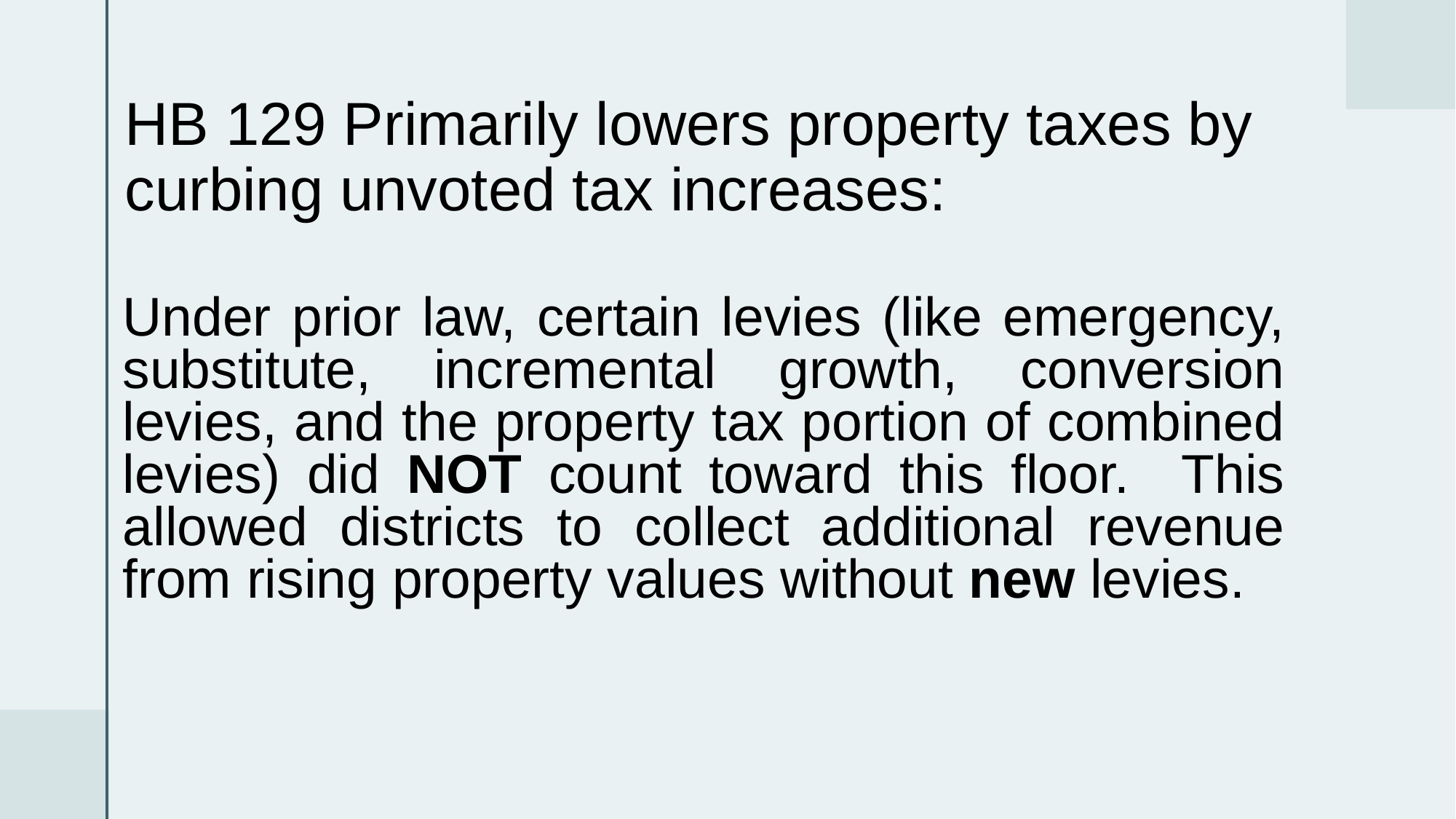

# HB 129 Primarily lowers property taxes by curbing unvoted tax increases:
Under prior law, certain levies (like emergency, substitute, incremental growth, conversion levies, and the property tax portion of combined levies) did NOT count toward this floor.  This allowed districts to collect additional revenue from rising property values without new levies.